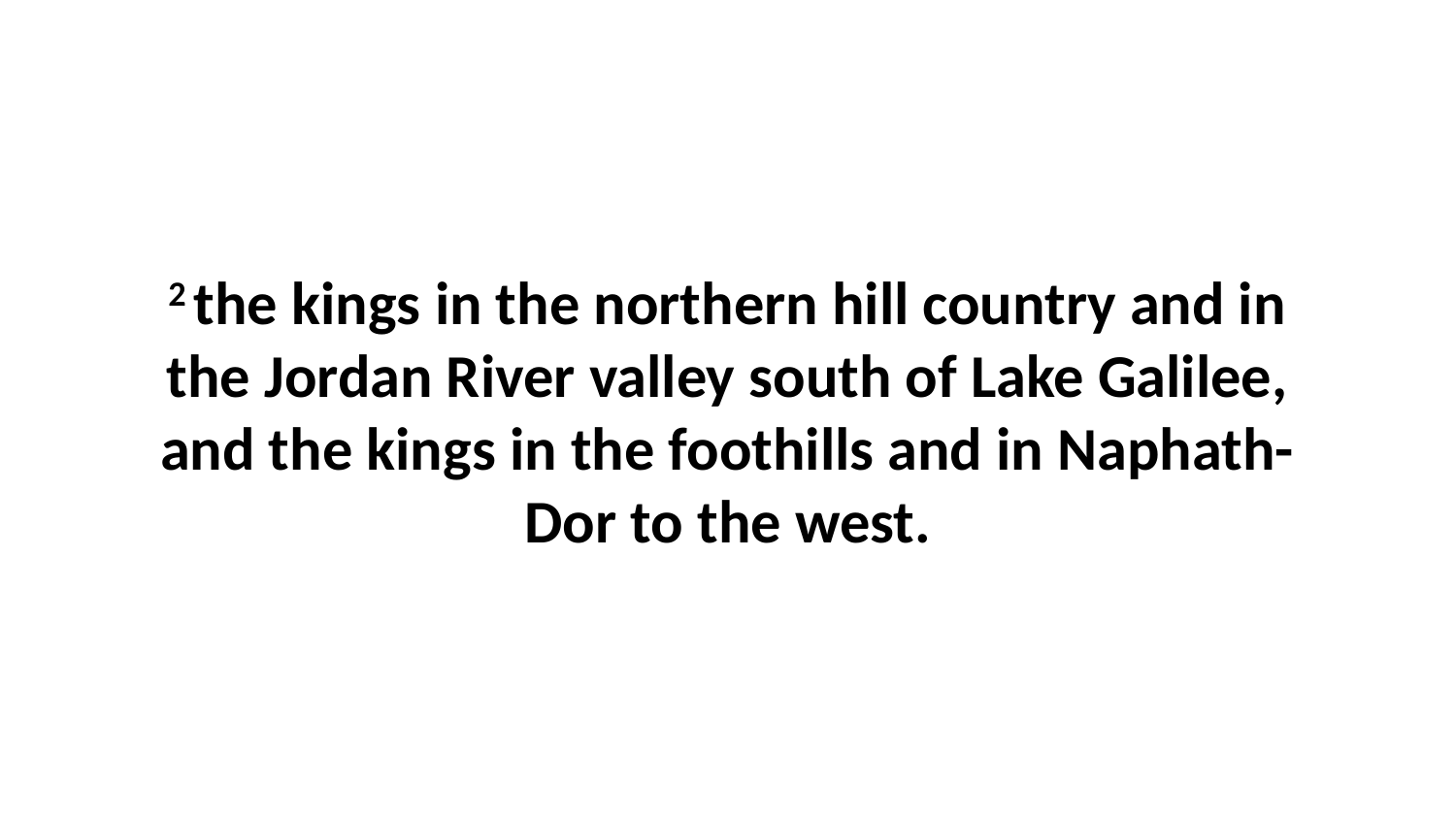

2 the kings in the northern hill country and in the Jordan River valley south of Lake Galilee, and the kings in the foothills and in Naphath-Dor to the west.